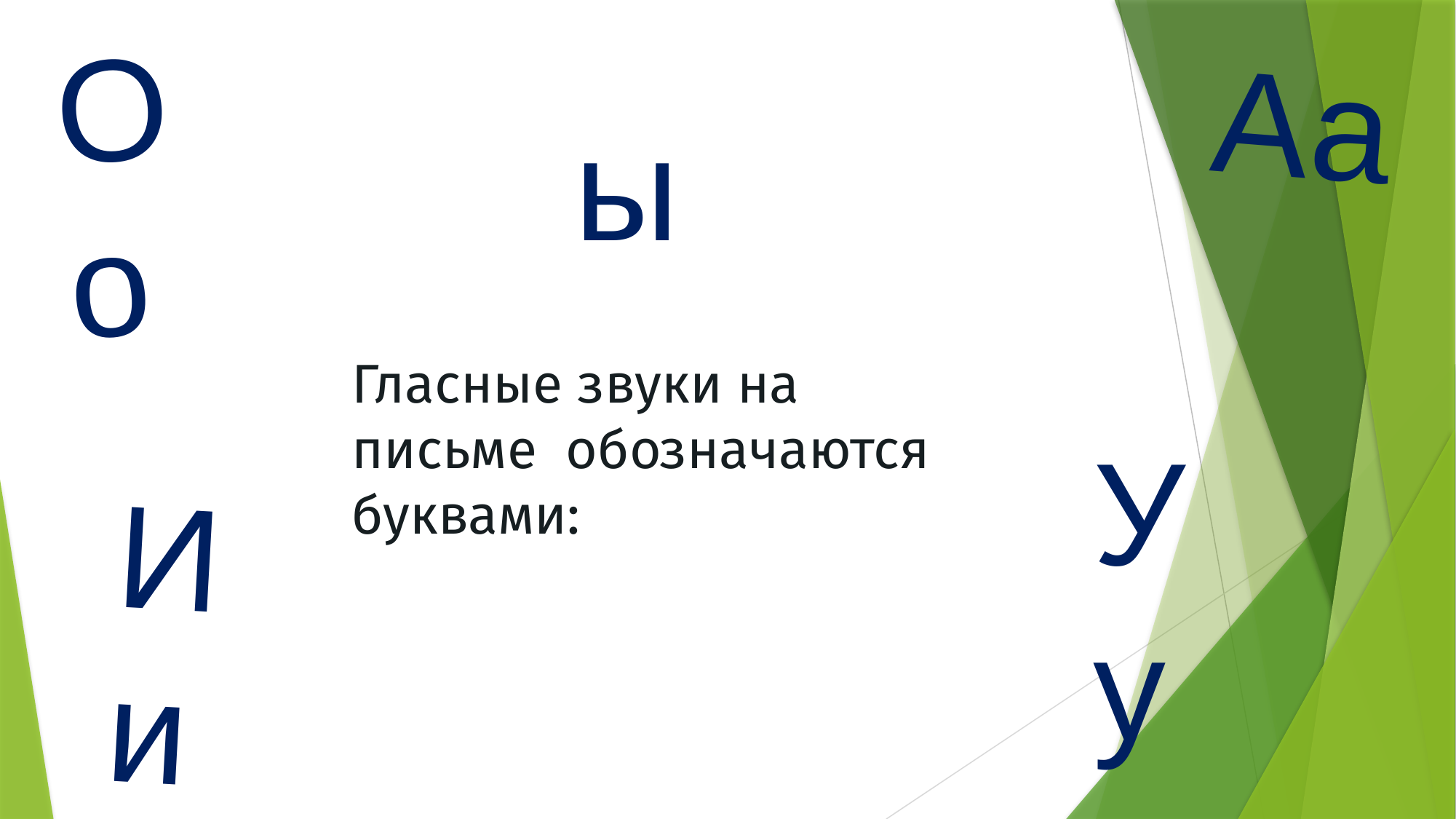

Оо
Аа
ы
Гласные звуки на письме  обозначаются буквами:
Уу
Ии
 Ээ